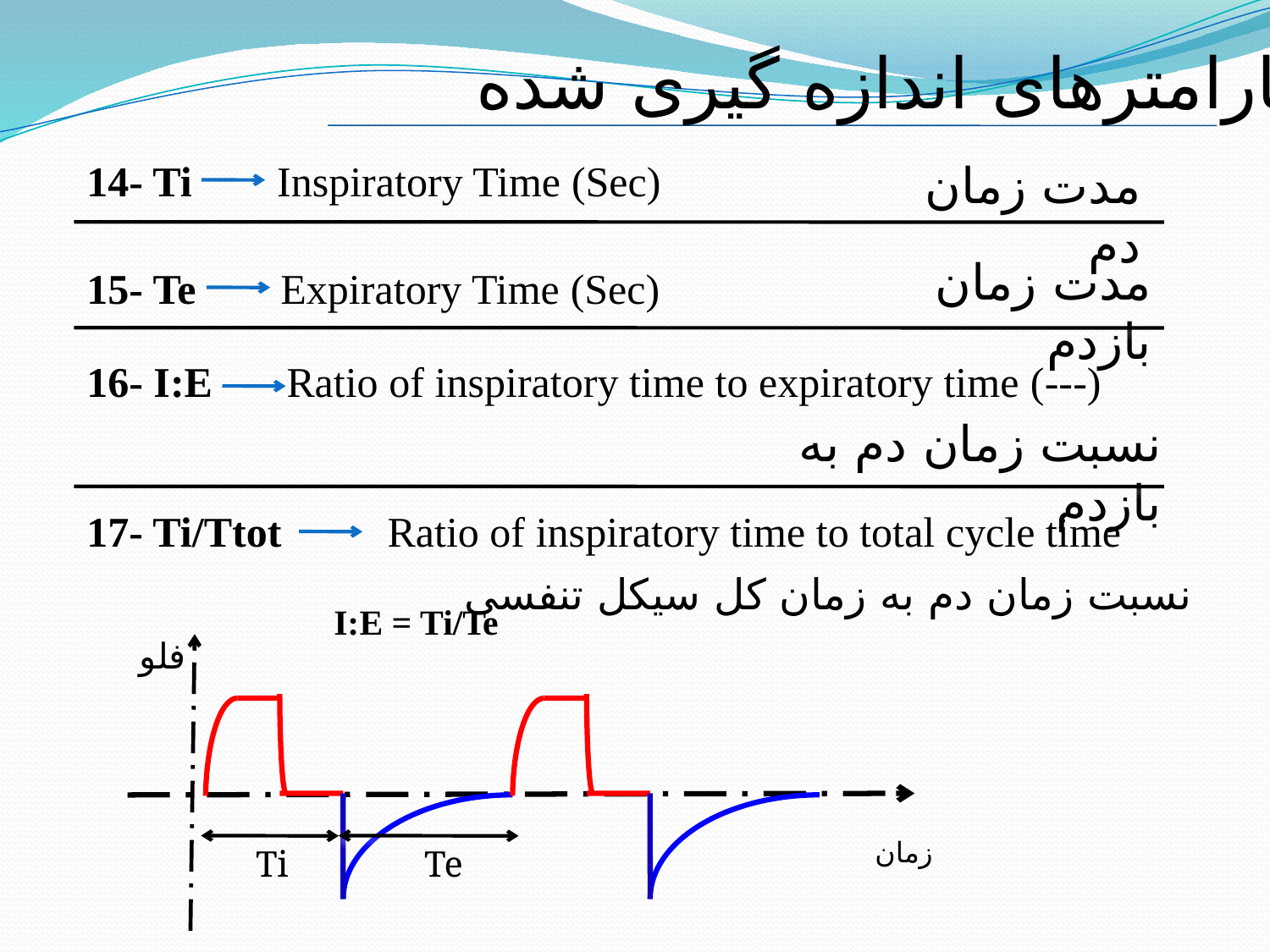

پارامترهای اندازه گیری شده
14- Ti        Inspiratory Time (Sec)
مدت زمان دم
مدت زمان بازدم
15- Te        Expiratory Time (Sec)
16- I:E       Ratio of inspiratory time to expiratory time (---)
نسبت زمان دم به بازدم
17- Ti/Ttot          Ratio of inspiratory time to total cycle time
نسبت زمان دم به زمان کل سیکل تنفسی
I:E = Ti/Te
فلو

زمان
Ti
Te